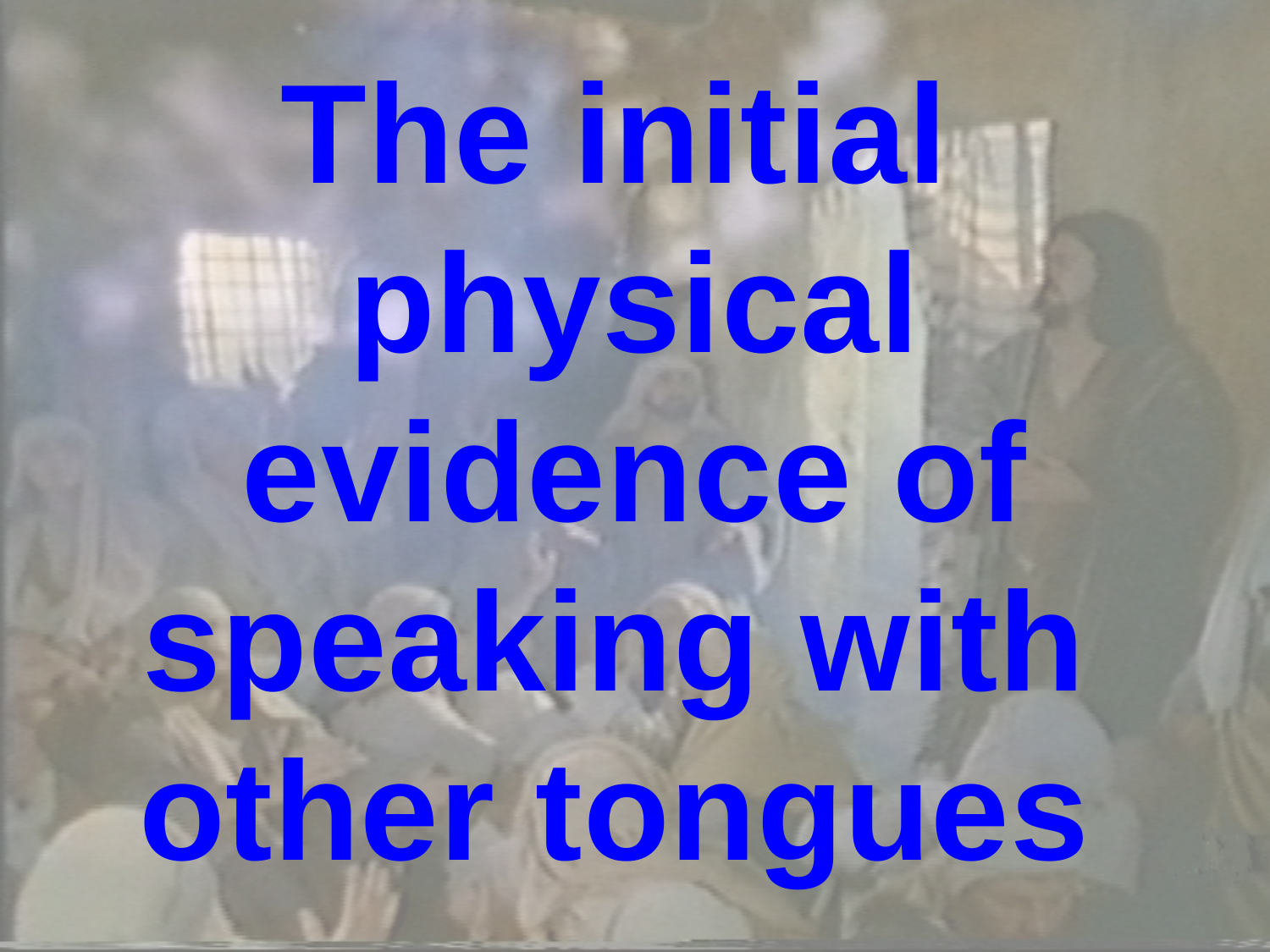

# The initial physical evidence of speaking with other tongues